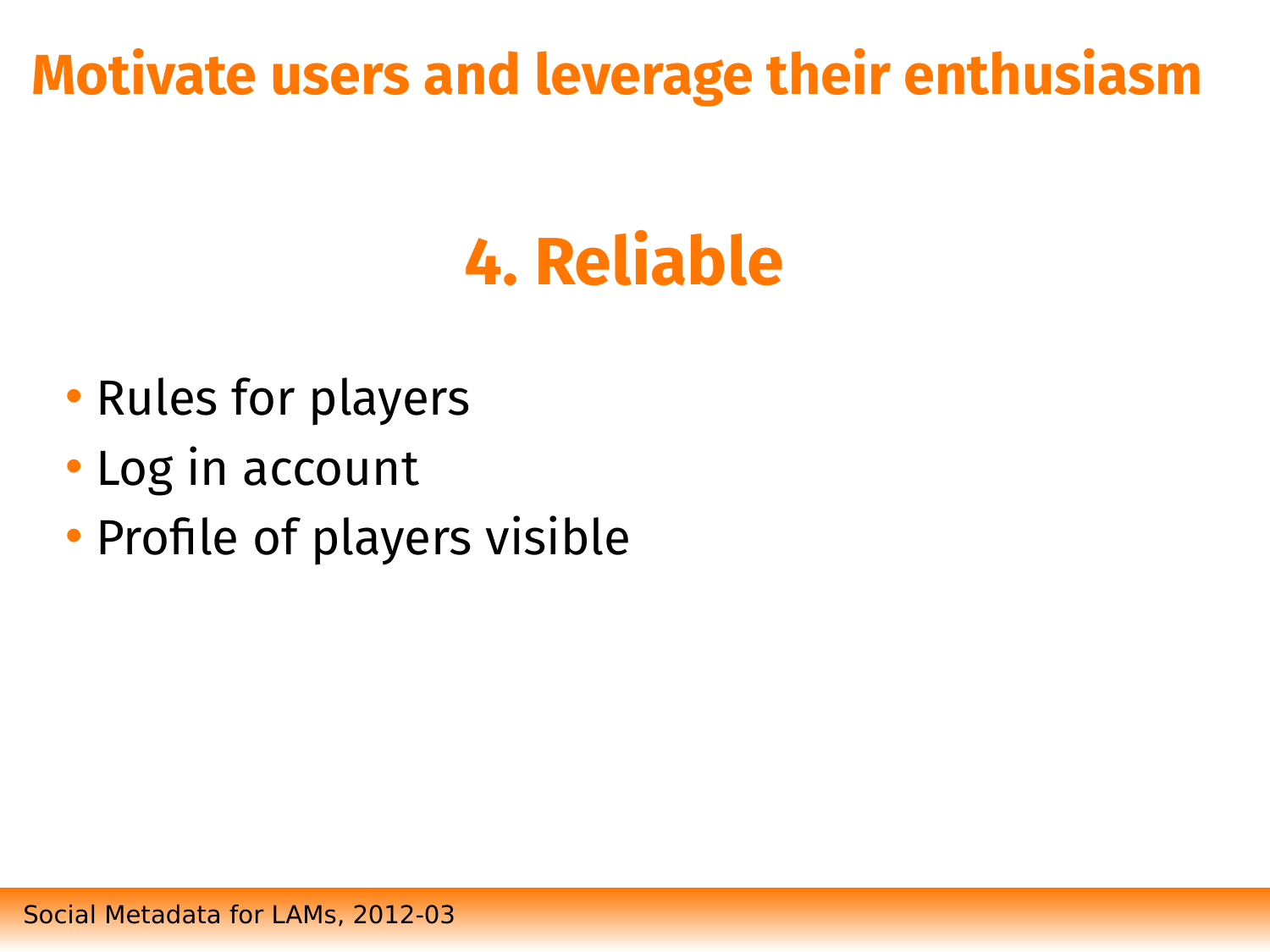

#
Motivate users and leverage their enthusiasm

4. Reliable
Rules for players
Log in account
Profile of players visible